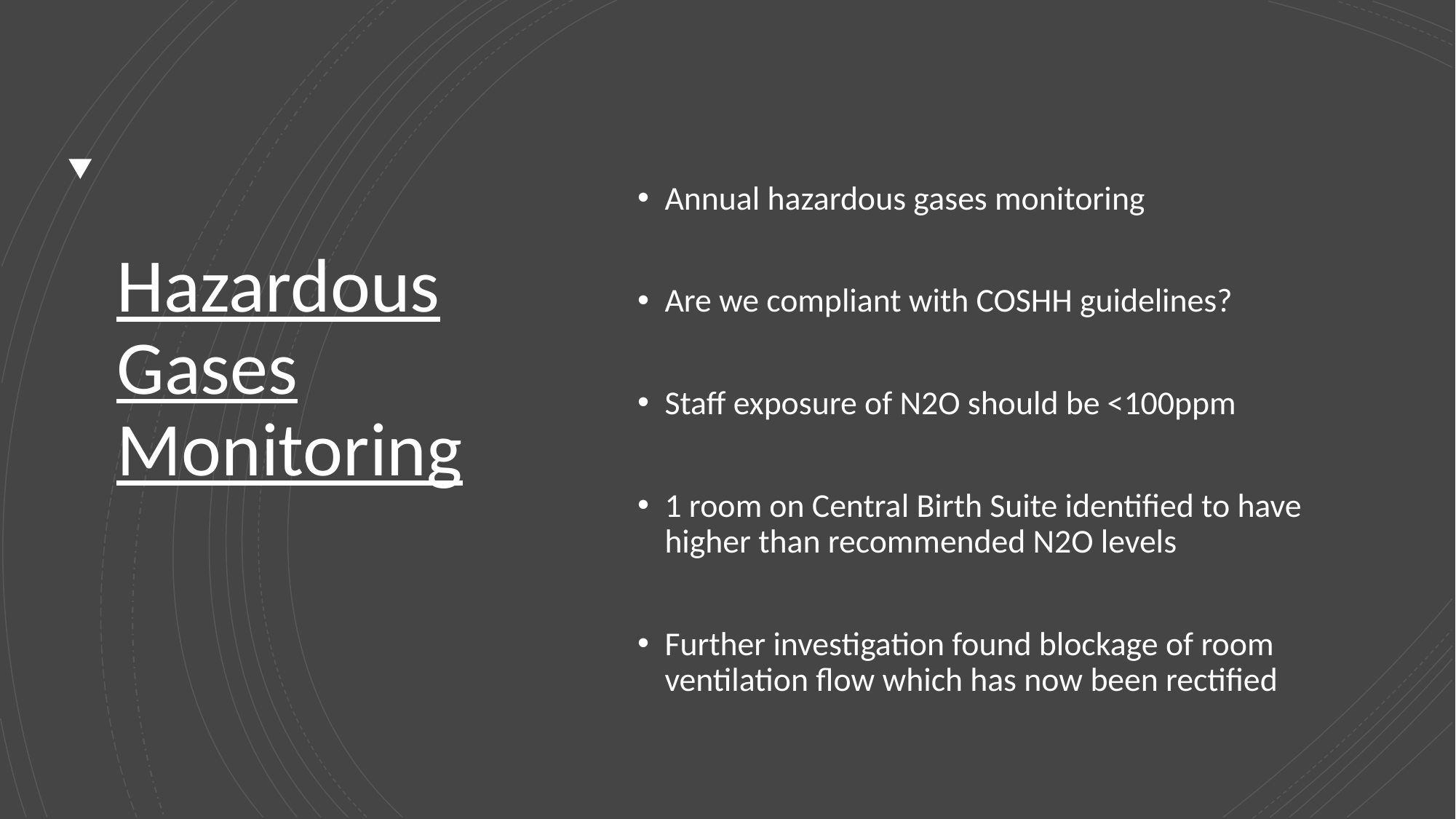

# Hazardous Gases Monitoring
Annual hazardous gases monitoring

Are we compliant with COSHH guidelines?

Staff exposure of N2O should be <100ppm

1 room on Central Birth Suite identified to have higher than recommended N2O levels

Further investigation found blockage of room ventilation flow which has now been rectified